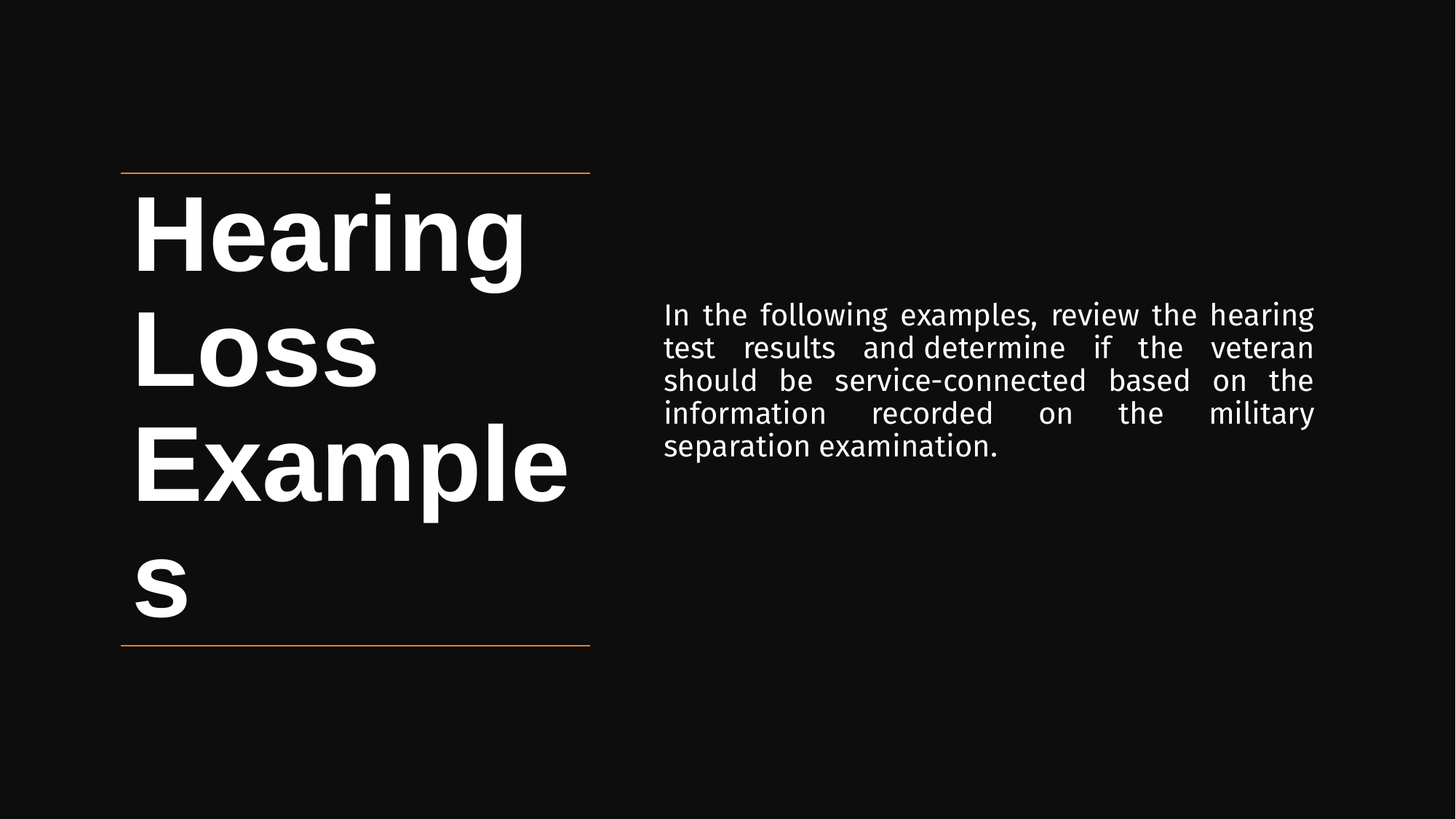

In the following examples, review the hearing test results and determine if the veteran should be service-connected based on the information recorded on the military separation examination.

# Hearing Loss Examples